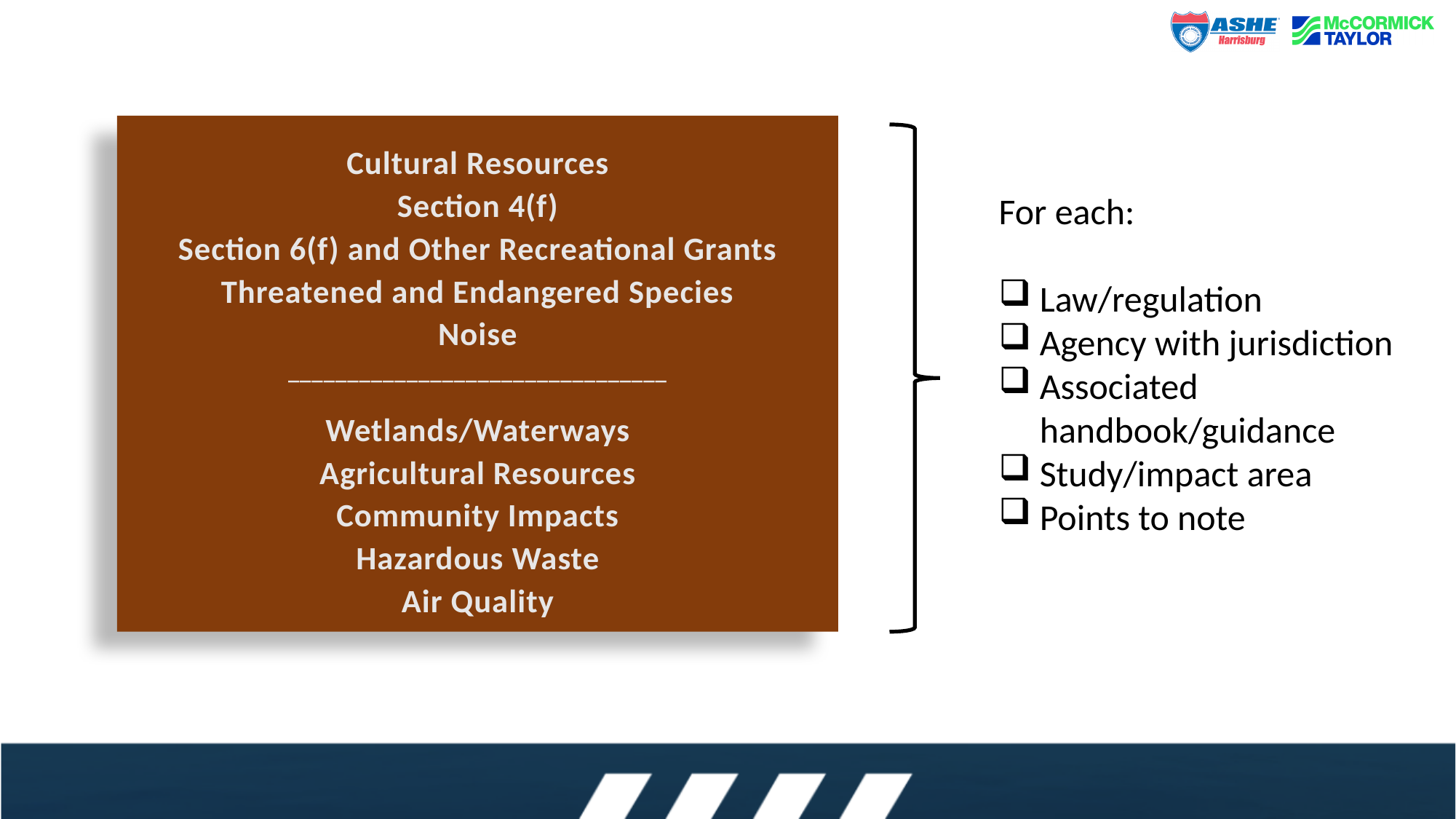

Cultural Resources
Section 4(f)
Section 6(f) and Other Recreational Grants
Threatened and Endangered Species
Noise
________________________________

Wetlands/Waterways
Agricultural Resources
Community Impacts
Hazardous Waste
Air Quality

For each:

Law/regulation
Agency with jurisdiction
Associated handbook/guidance
Study/impact area
Points to note